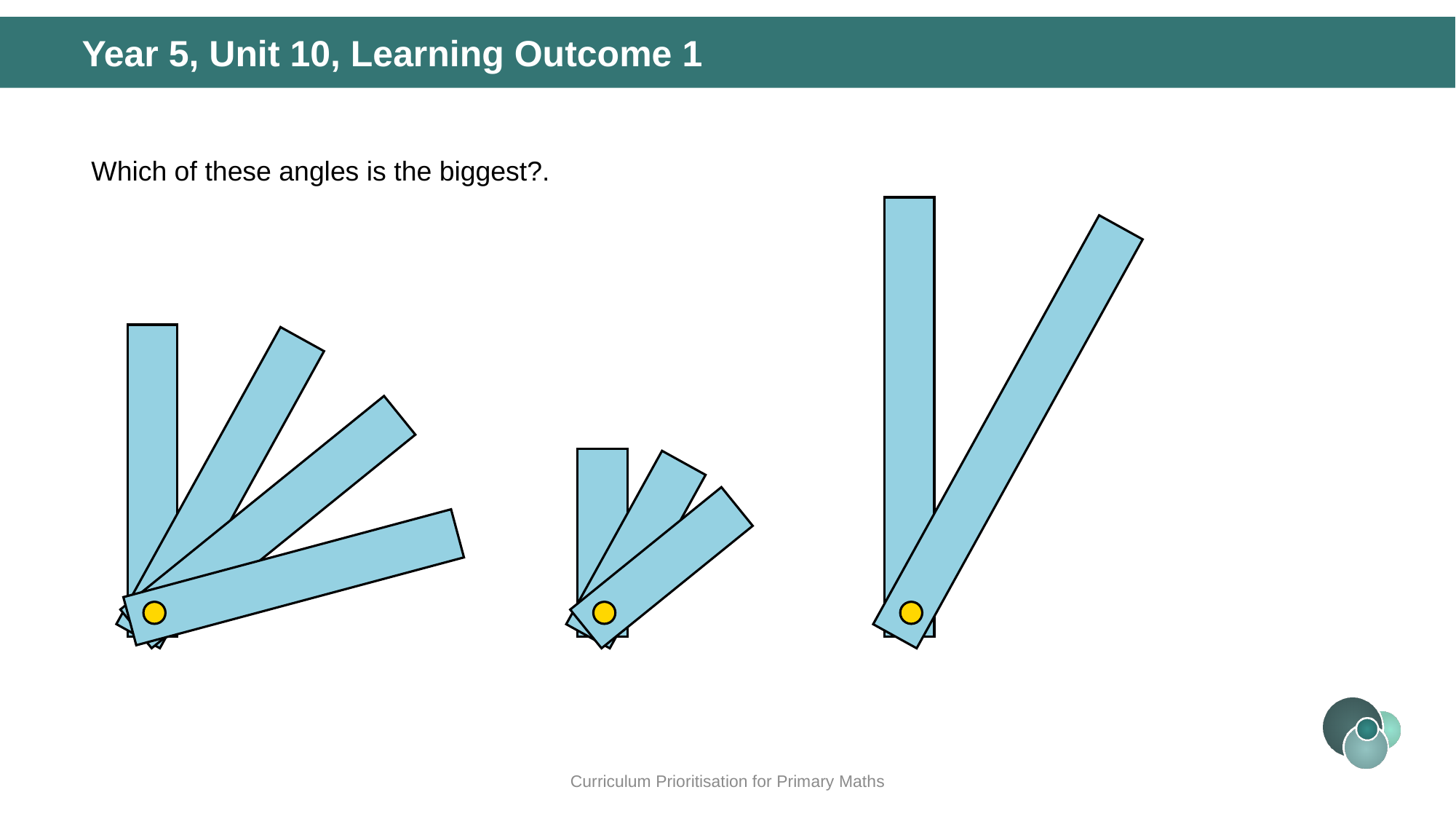

Year 5, Unit 10, Learning Outcome 1
Which of these angles is the biggest?.

Curriculum Prioritisation for Primary Maths